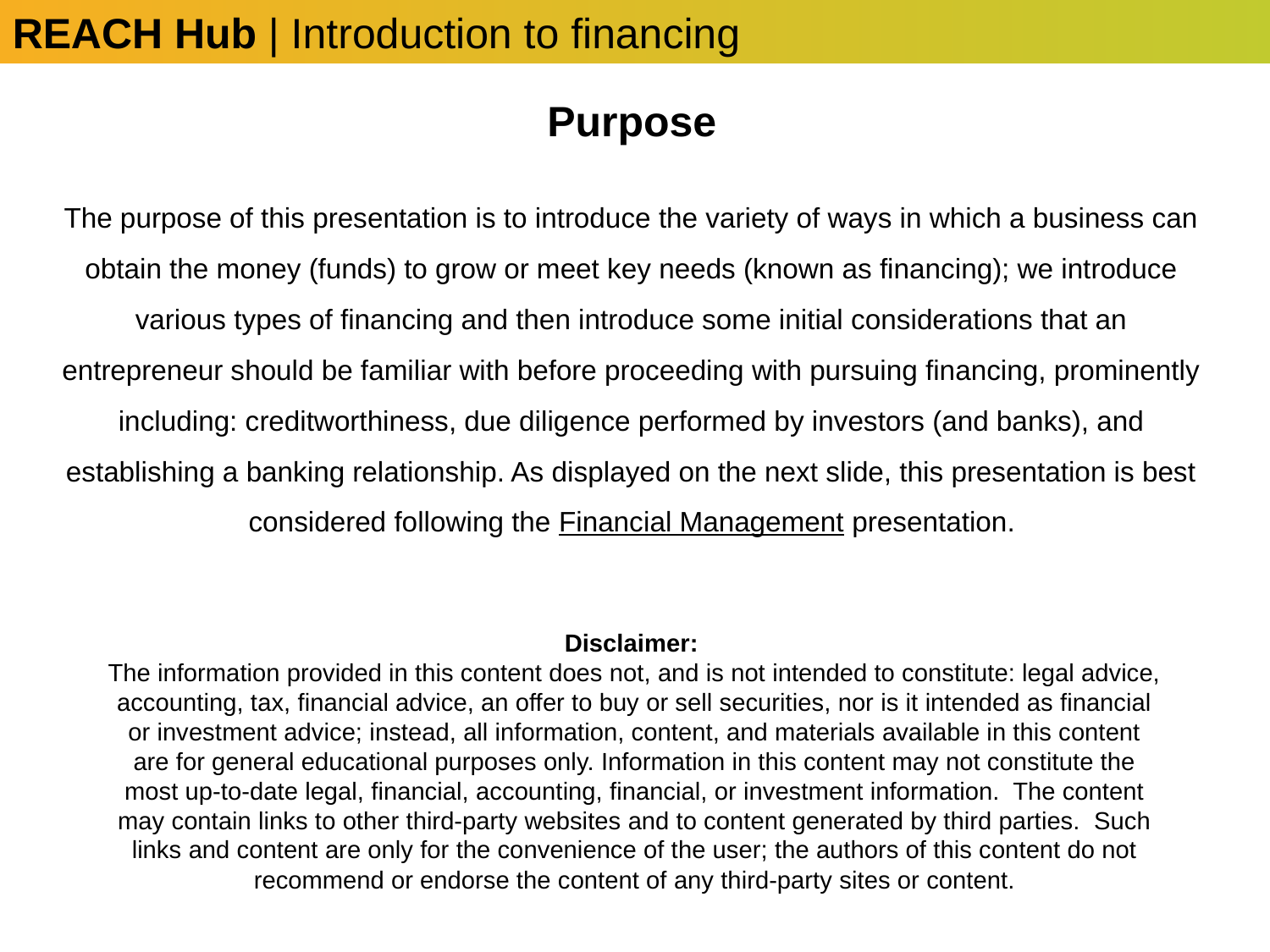

REACH Hub | Introduction to financing
Purpose

The purpose of this presentation is to introduce the variety of ways in which a business can obtain the money (funds) to grow or meet key needs (known as financing); we introduce various types of financing and then introduce some initial considerations that an entrepreneur should be familiar with before proceeding with pursuing financing, prominently including: creditworthiness, due diligence performed by investors (and banks), and establishing a banking relationship. As displayed on the next slide, this presentation is best considered following the Financial Management presentation.
Disclaimer:
The information provided in this content does not, and is not intended to constitute: legal advice, accounting, tax, financial advice, an offer to buy or sell securities, nor is it intended as financial or investment advice; instead, all information, content, and materials available in this content are for general educational purposes only. Information in this content may not constitute the most up-to-date legal, financial, accounting, financial, or investment information.  The content may contain links to other third-party websites and to content generated by third parties.  Such links and content are only for the convenience of the user; the authors of this content do not recommend or endorse the content of any third-party sites or content.